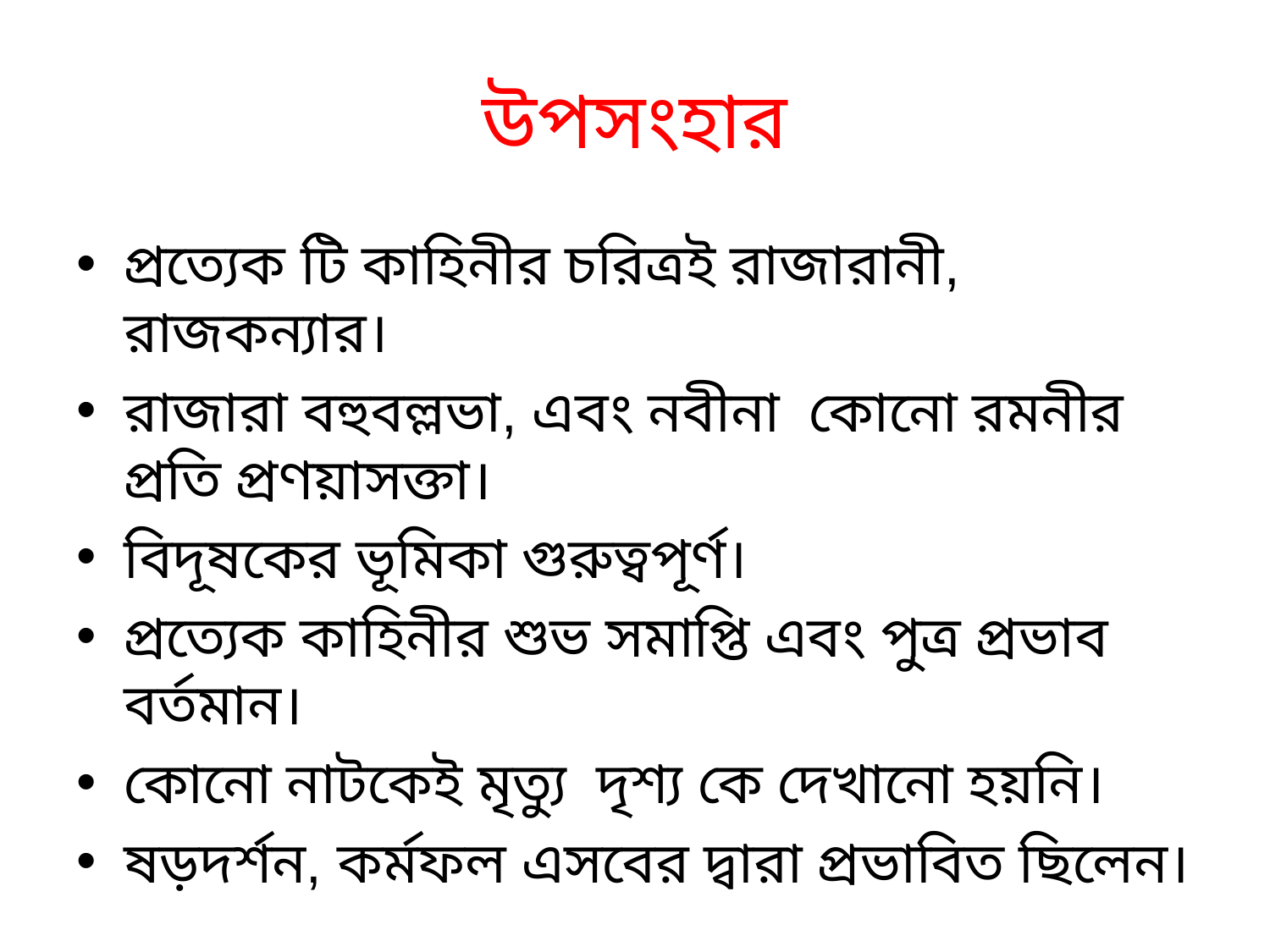

# উপসংহার
প্রত্যেক টি কাহিনীর চরিত্রই রাজারানী, রাজকন্যার।
রাজারা বহুবল্লভা, এবং নবীনা  কোনো রমনীর প্রতি প্রণয়াসক্তা।
বিদূষকের ভূমিকা গুরুত্বপূর্ণ।
প্রত্যেক কাহিনীর শুভ সমাপ্তি এবং পুত্র প্রভাব বর্তমান।
কোনো নাটকেই মৃত্যু  দৃশ্য কে দেখানো হয়নি।
ষড়দর্শন, কর্মফল এসবের দ্বারা প্রভাবিত ছিলেন।